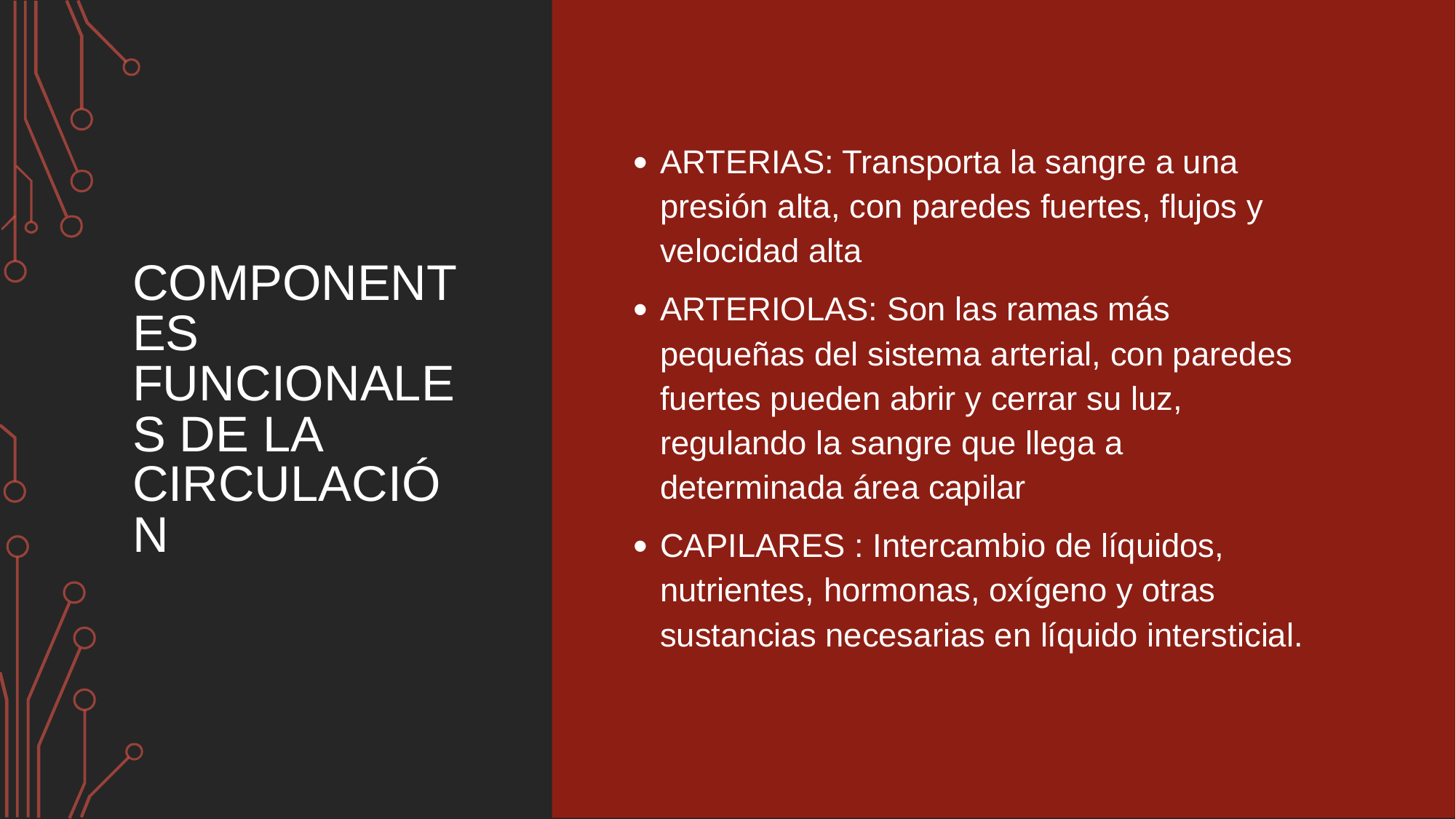

# COMPONENTES FUNCIONALES DE LA CIRCULACIÓN
ARTERIAS: Transporta la sangre a una presión alta, con paredes fuertes, flujos y velocidad alta
ARTERIOLAS: Son las ramas más pequeñas del sistema arterial, con paredes fuertes pueden abrir y cerrar su luz, regulando la sangre que llega a determinada área capilar
CAPILARES : Intercambio de líquidos, nutrientes, hormonas, oxígeno y otras sustancias necesarias en líquido intersticial.